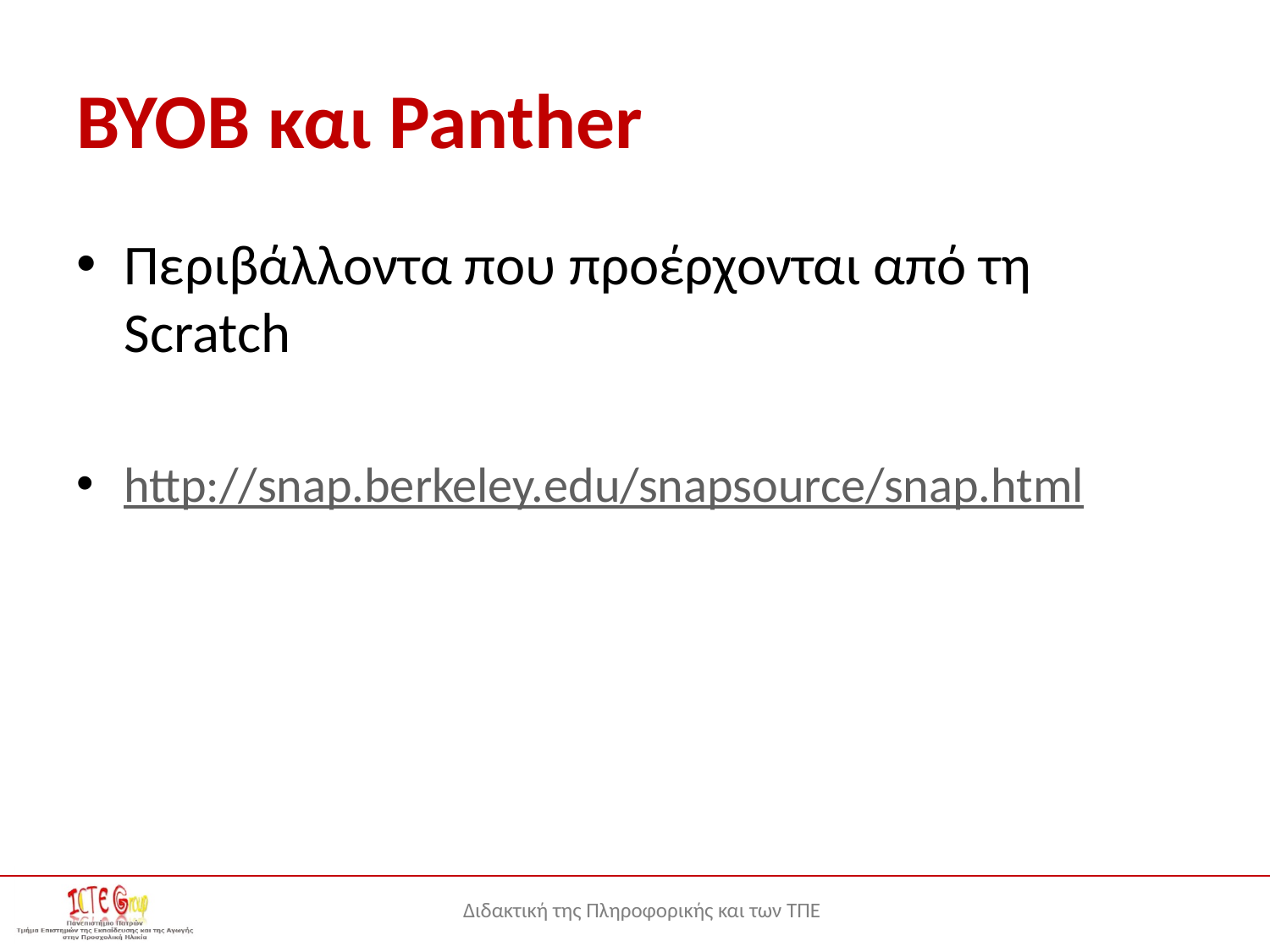

# BYOB και Panther
Περιβάλλοντα που προέρχονται από τη Scratch

http://snap.berkeley.edu/snapsource/snap.html